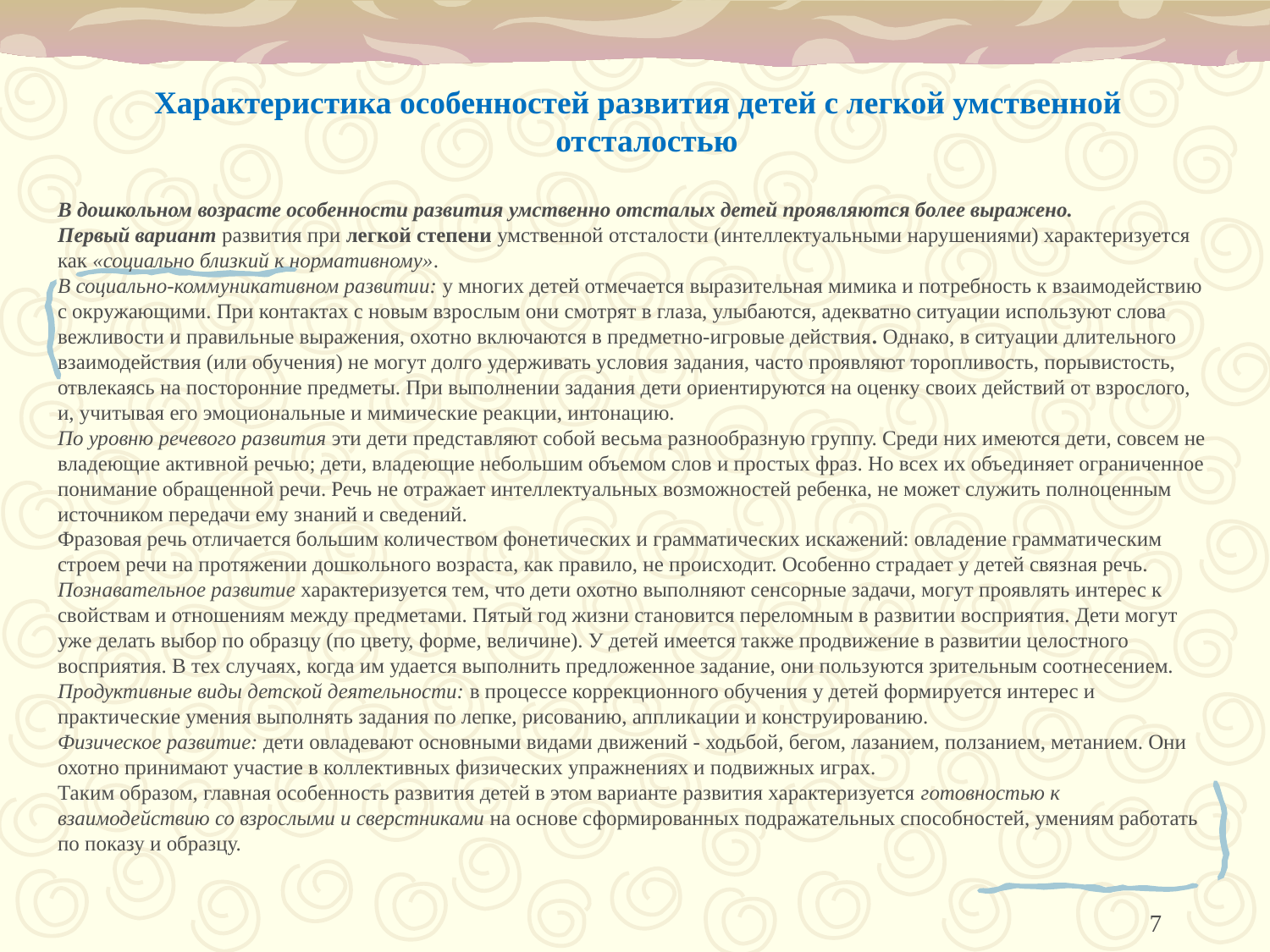

# Характеристика особенностей развития детей с легкой умственной отсталостью В дошкольном возрасте особенности развития умственно отсталых детей проявляются более выражено. Первый вариант развития при легкой степени умственной отсталости (интеллектуальными нарушениями) характеризуется как «социально близкий к нормативному». В социально-коммуникативном развитии: у многих детей отмечается выразительная мимика и потребность к взаимодействию с окружающими. При контактах с новым взрослым они смотрят в глаза, улыбаются, адекватно ситуации используют слова вежливости и правильные выражения, охотно включаются в предметно-игровые действия. Однако, в ситуации длительного взаимодействия (или обучения) не могут долго удерживать условия задания, часто проявляют торопливость, порывистость, отвлекаясь на посторонние предметы. При выполнении задания дети ориентируются на оценку своих действий от взрослого, и, учитывая его эмоциональные и мимические реакции, интонацию. По уровню речевого развития эти дети представляют собой весьма разнообразную группу. Среди них имеются дети, совсем не владеющие активной речью; дети, владеющие небольшим объемом слов и простых фраз. Но всех их объединяет ограниченное понимание обращенной речи. Речь не отражает интеллектуальных возможностей ребенка, не может служить полноценным источником передачи ему знаний и сведений. Фразовая речь отличается большим количеством фонетических и грамматических искажений: овладение грамматическим строем речи на протяжении дошкольного возраста, как правило, не происходит. Особенно страдает у детей связная речь. Познавательное развитие характеризуется тем, что дети охотно выполняют сенсорные задачи, могут проявлять интерес к свойствам и отношениям между предметами. Пятый год жизни становится переломным в развитии восприятия. Дети могут уже делать выбор по образцу (по цвету, форме, величине). У детей имеется также продвижение в развитии целостного восприятия. В тех случаях, когда им удается выполнить предложенное задание, они пользуются зрительным соотнесением. Продуктивные виды детской деятельности: в процессе коррекционного обучения у детей формируется интерес и практические умения выполнять задания по лепке, рисованию, аппликации и конструированию. Физическое развитие: дети овладевают основными видами движений - ходьбой, бегом, лазанием, ползанием, метанием. Они охотно принимают участие в коллективных физических упражнениях и подвижных играх. Таким образом, главная особенность развития детей в этом варианте развития характеризуется готовностью к взаимодействию со взрослыми и сверстниками на основе сформированных подражательных способностей, умениям работать по показу и образцу.
7